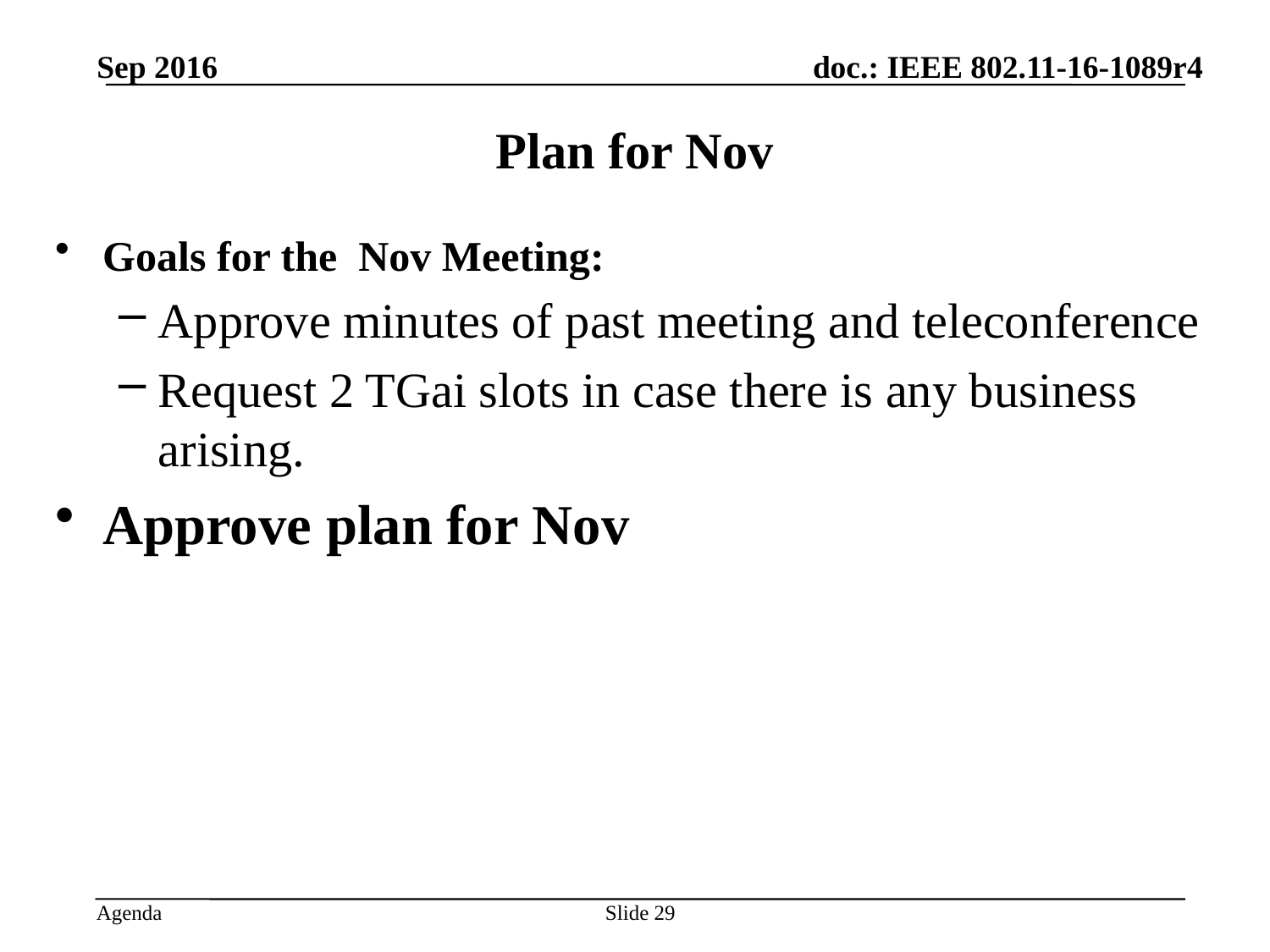

Sep 2016
# Plan for Nov
Goals for the  Nov Meeting:
Approve minutes of past meeting and teleconference
Request 2 TGai slots in case there is any business arising.
Approve plan for Nov

Slide 29